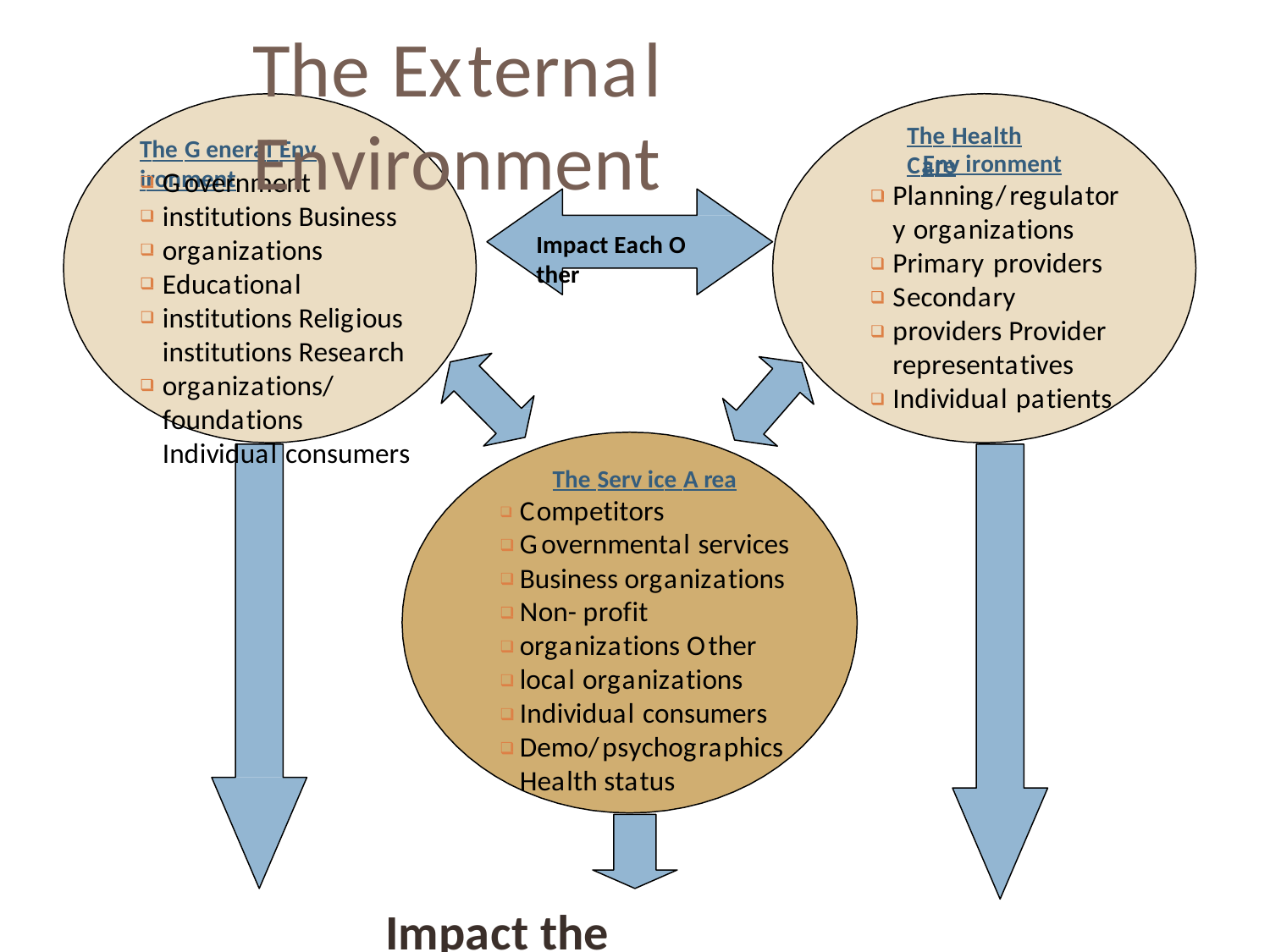

# The External Environment

The Health Care
The G eneral Env ironment
Env ironment Planning/regulatory organizations Primary providers Secondary providers Provider representatives Individual patients
Government institutions Business organizations Educational institutions Religious institutions Research organizations/ foundations
Individual consumers

Impact Each O ther

The Serv ice A rea Competitors Governmental services Business organizations Non- profit organizations Other local organizations Individual consumers Demo/psychographics Health status

Impact the Organization